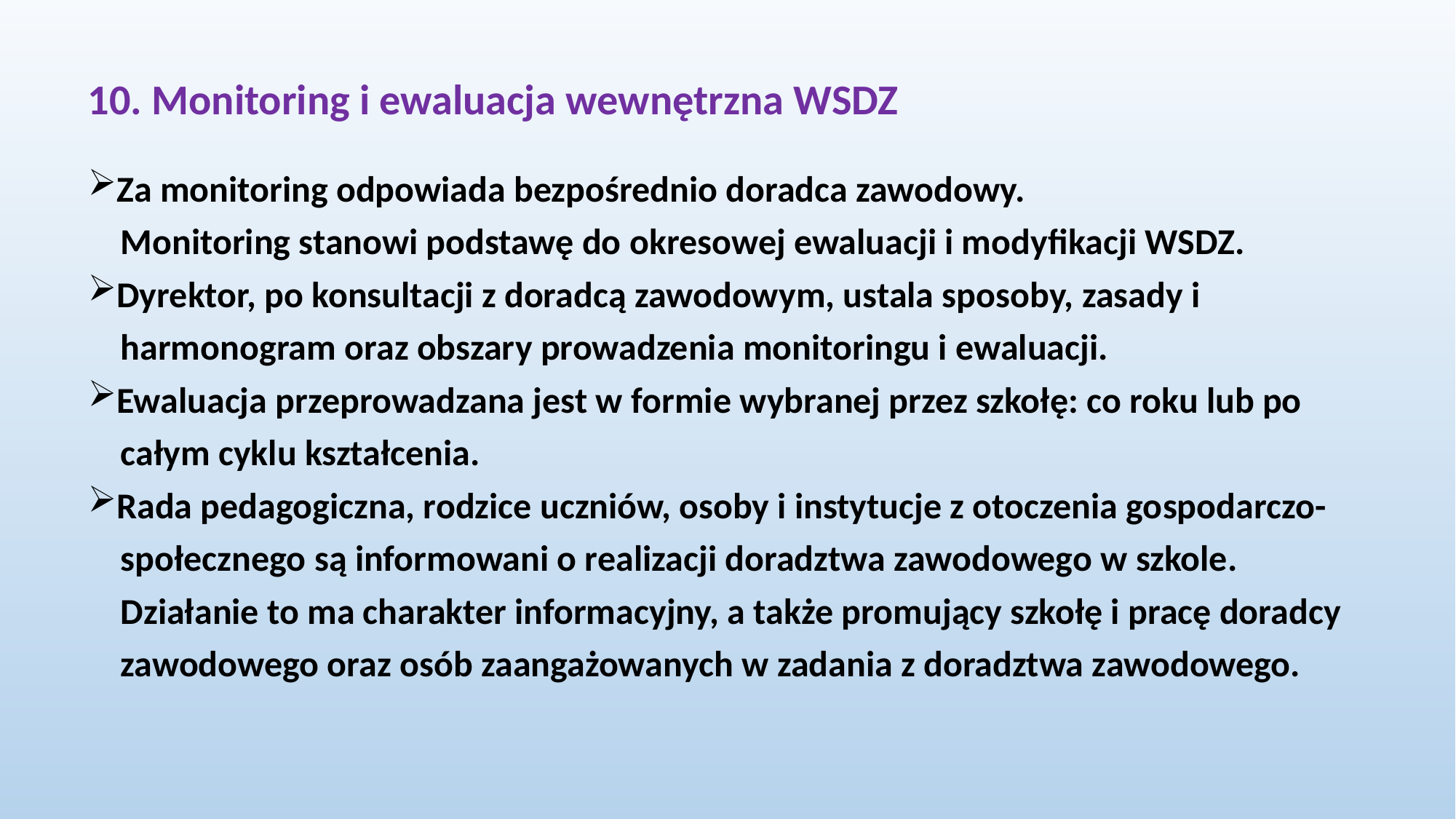

10. Monitoring i ewaluacja wewnętrzna WSDZ

Za monitoring odpowiada bezpośrednio doradca zawodowy.
    Monitoring stanowi podstawę do okresowej ewaluacji i modyfikacji WSDZ.
Dyrektor, po konsultacji z doradcą zawodowym, ustala sposoby, zasady i
    harmonogram oraz obszary prowadzenia monitoringu i ewaluacji.
Ewaluacja przeprowadzana jest w formie wybranej przez szkołę: co roku lub po
    całym cyklu kształcenia.
Rada pedagogiczna, rodzice uczniów, osoby i instytucje z otoczenia gospodarczo-
    społecznego są informowani o realizacji doradztwa zawodowego w szkole.
    Działanie to ma charakter informacyjny, a także promujący szkołę i pracę doradcy
    zawodowego oraz osób zaangażowanych w zadania z doradztwa zawodowego.